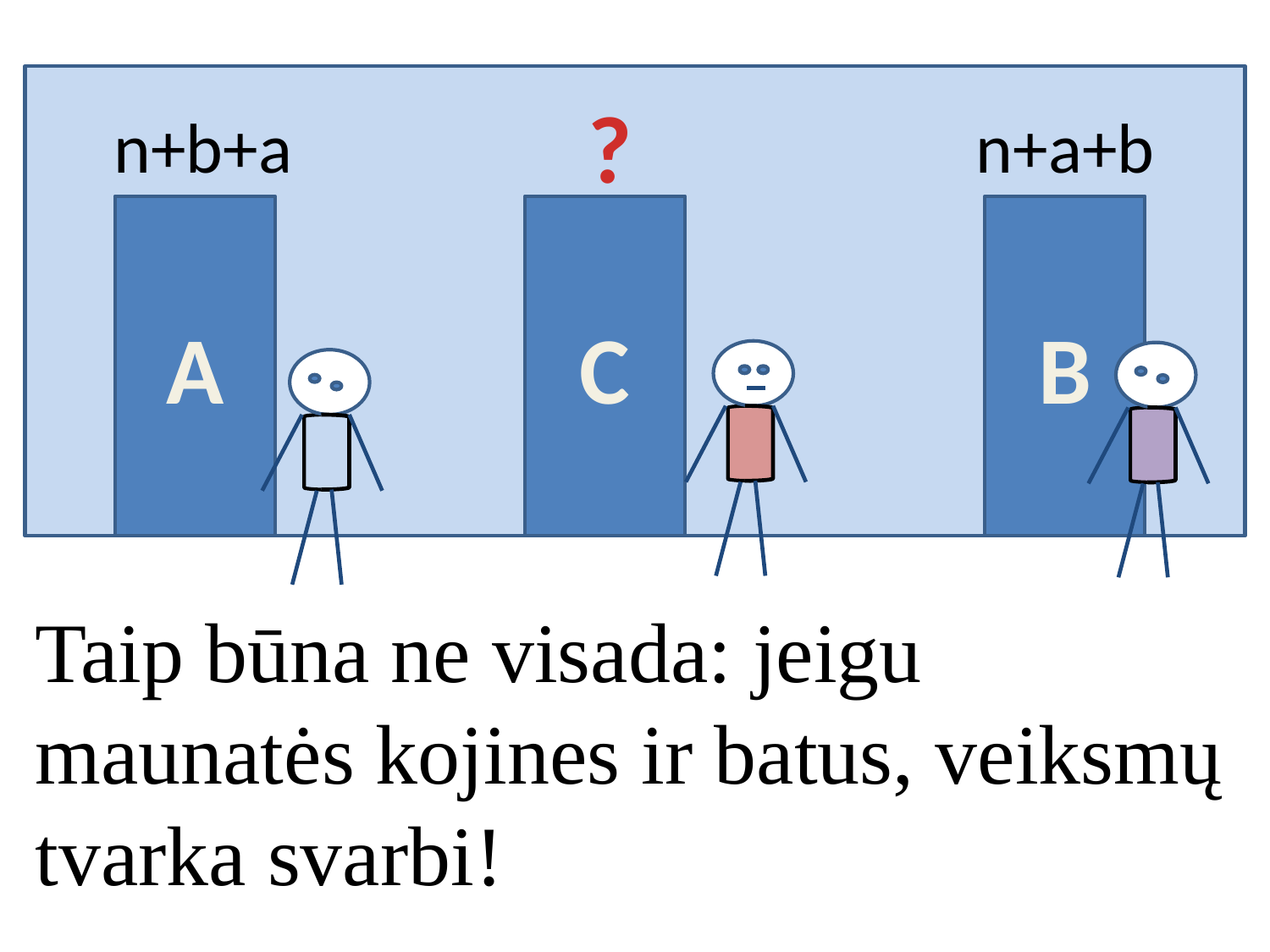

?
n+b+a
n+a+b
A
C
B

Taip būna ne visada: jeigu maunatės kojines ir batus, veiksmų tvarka svarbi!